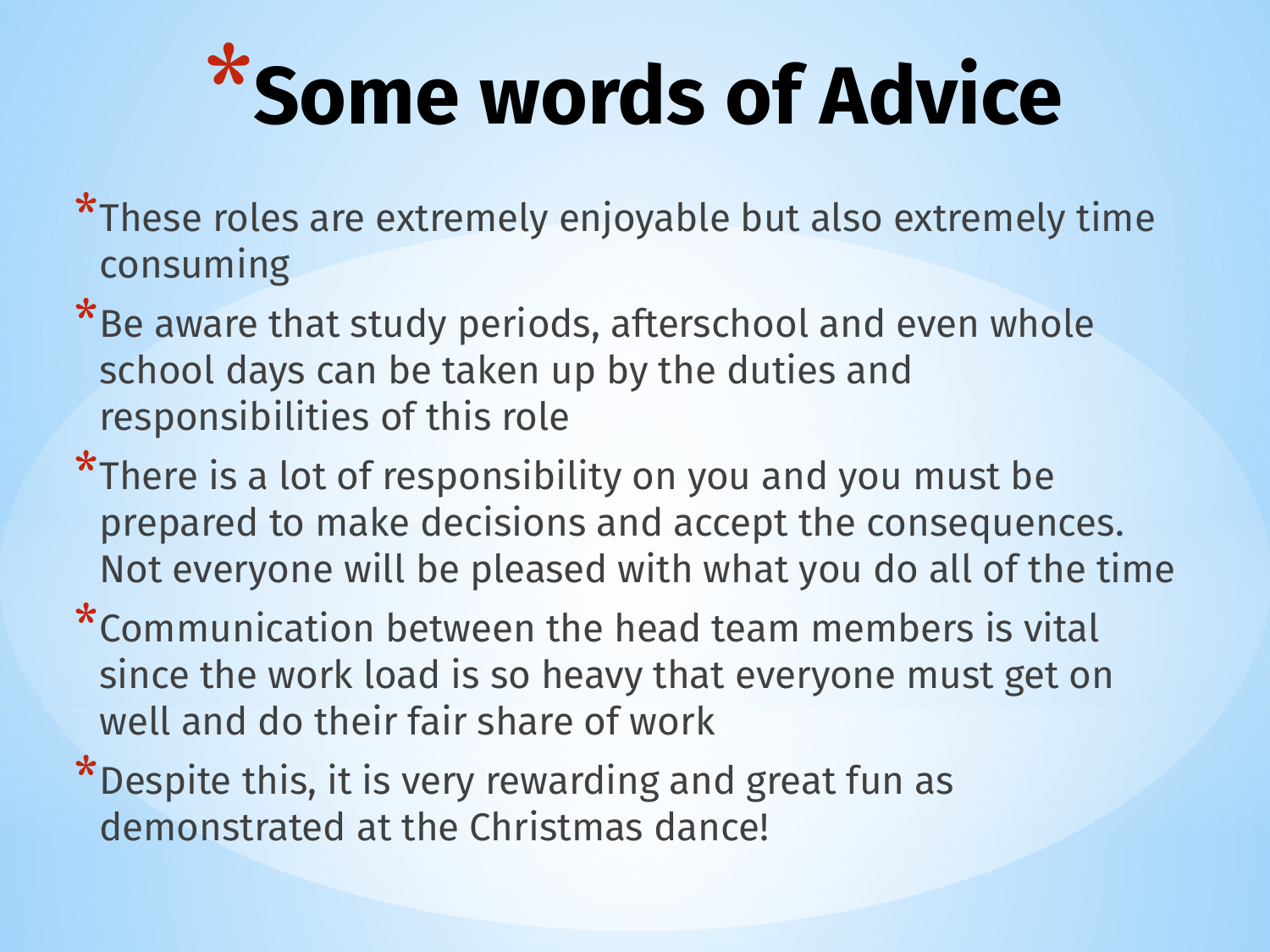

# Some words of Advice
These roles are extremely enjoyable but also extremely time consuming
Be aware that study periods, afterschool and even whole school days can be taken up by the duties and responsibilities of this role
There is a lot of responsibility on you and you must be prepared to make decisions and accept the consequences. Not everyone will be pleased with what you do all of the time
Communication between the head team members is vital since the work load is so heavy that everyone must get on well and do their fair share of work
Despite this, it is very rewarding and great fun as demonstrated at the Christmas dance!